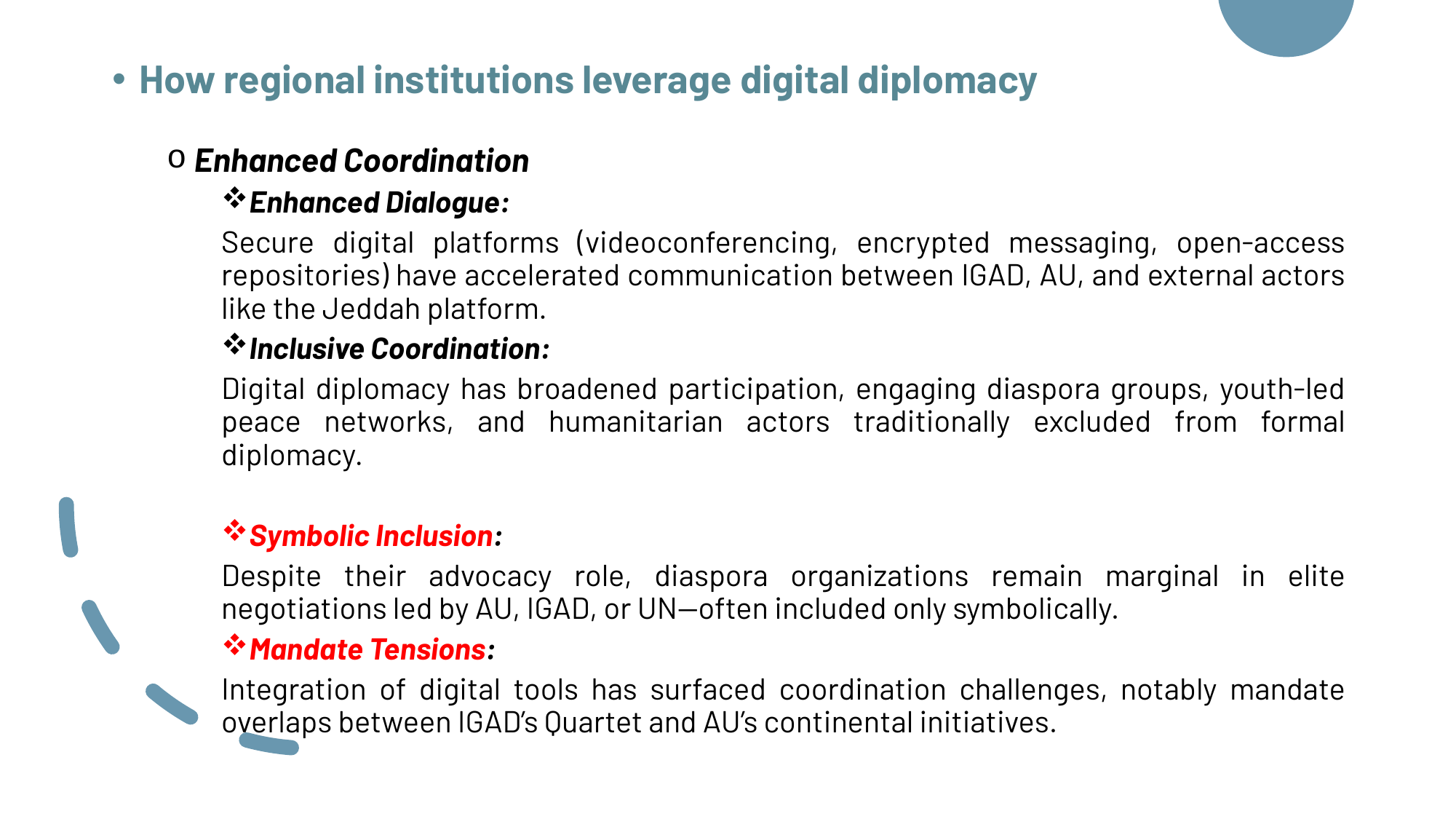

How regional institutions leverage digital diplomacy

Enhanced Coordination
Enhanced Dialogue:
Secure digital platforms (videoconferencing, encrypted messaging, open-access repositories) have accelerated communication between IGAD, AU, and external actors like the Jeddah platform.
Inclusive Coordination:
Digital diplomacy has broadened participation, engaging diaspora groups, youth-led peace networks, and humanitarian actors traditionally excluded from formal diplomacy.

Symbolic Inclusion:
Despite their advocacy role, diaspora organizations remain marginal in elite negotiations led by AU, IGAD, or UN—often included only symbolically.
Mandate Tensions:
Integration of digital tools has surfaced coordination challenges, notably mandate overlaps between IGAD’s Quartet and AU’s continental initiatives.